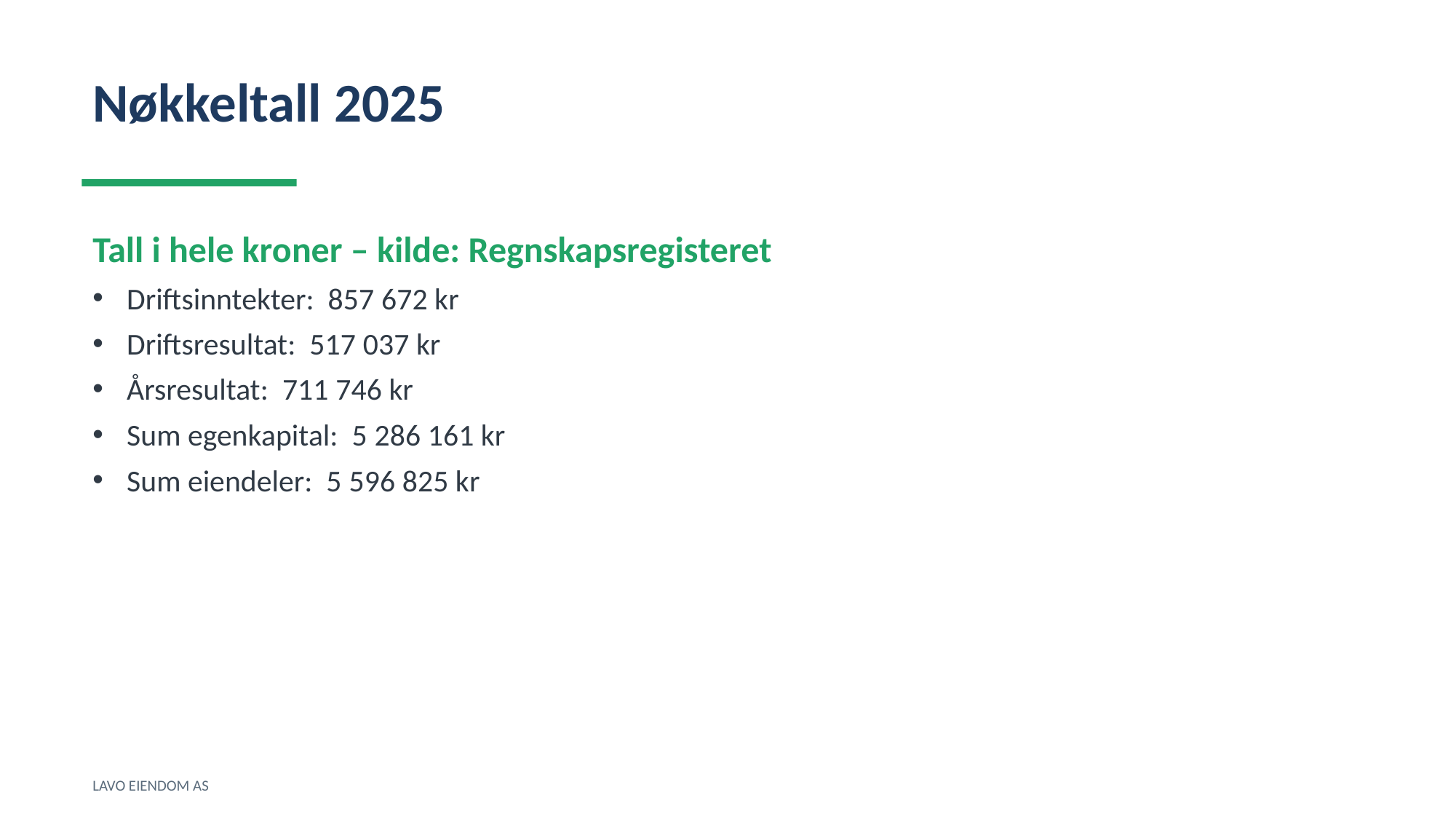

Nøkkeltall 2025

Tall i hele kroner – kilde: Regnskapsregisteret
Driftsinntekter:  857 672 kr
Driftsresultat:  517 037 kr
Årsresultat:  711 746 kr
Sum egenkapital:  5 286 161 kr
Sum eiendeler:  5 596 825 kr
LAVO EIENDOM AS